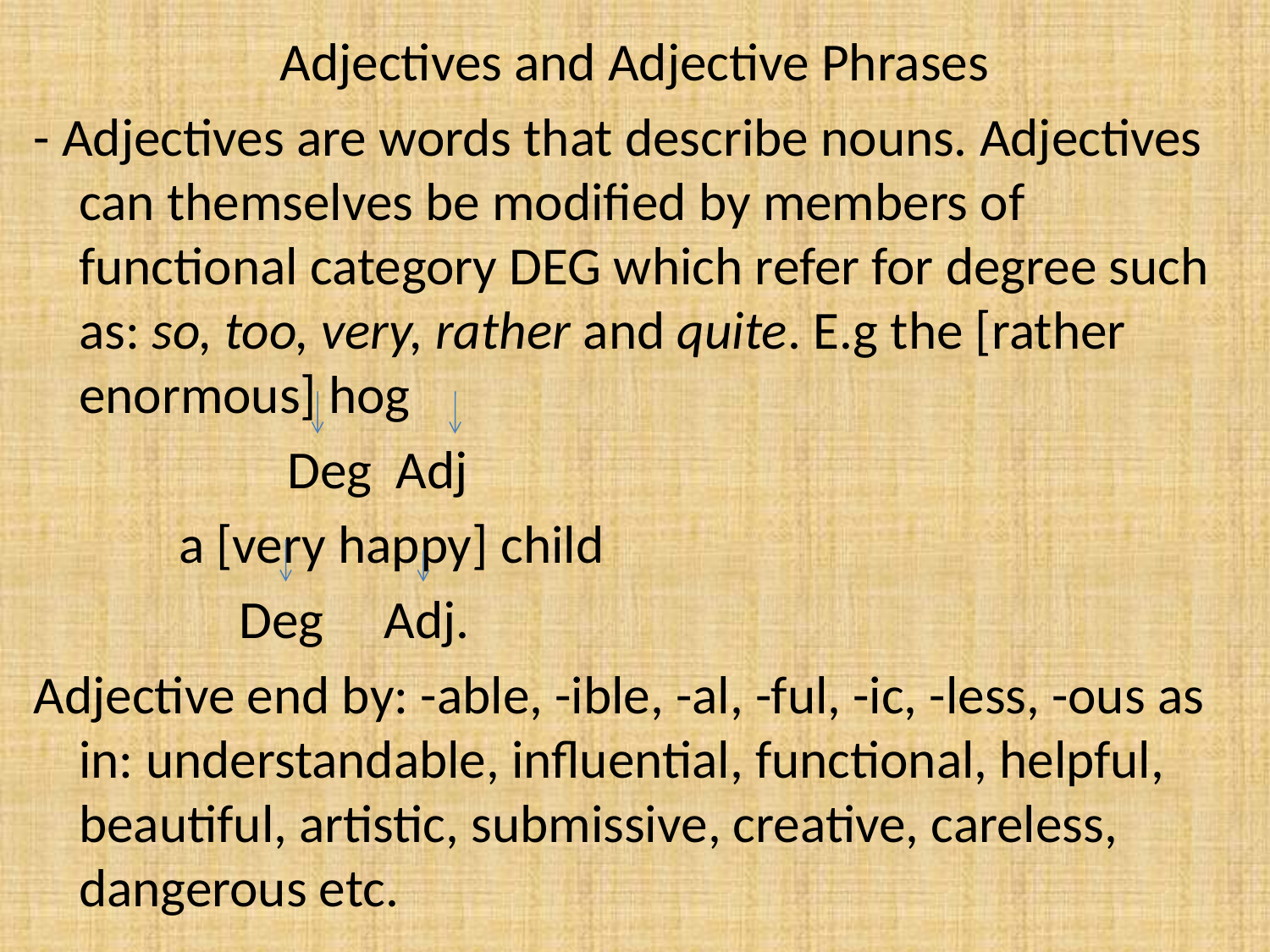

Adjectives and Adjective Phrases
- Adjectives are words that describe nouns. Adjectives can themselves be modified by members of functional category DEG which refer for degree such as: so, too, very, rather and quite. E.g the [rather enormous] hog
                     Deg  Adj
            a [very happy] child
                 Deg     Adj.
Adjective end by: -able, -ible, -al, -ful, -ic, -less, -ous as in: understandable, influential, functional, helpful, beautiful, artistic, submissive, creative, careless, dangerous etc.